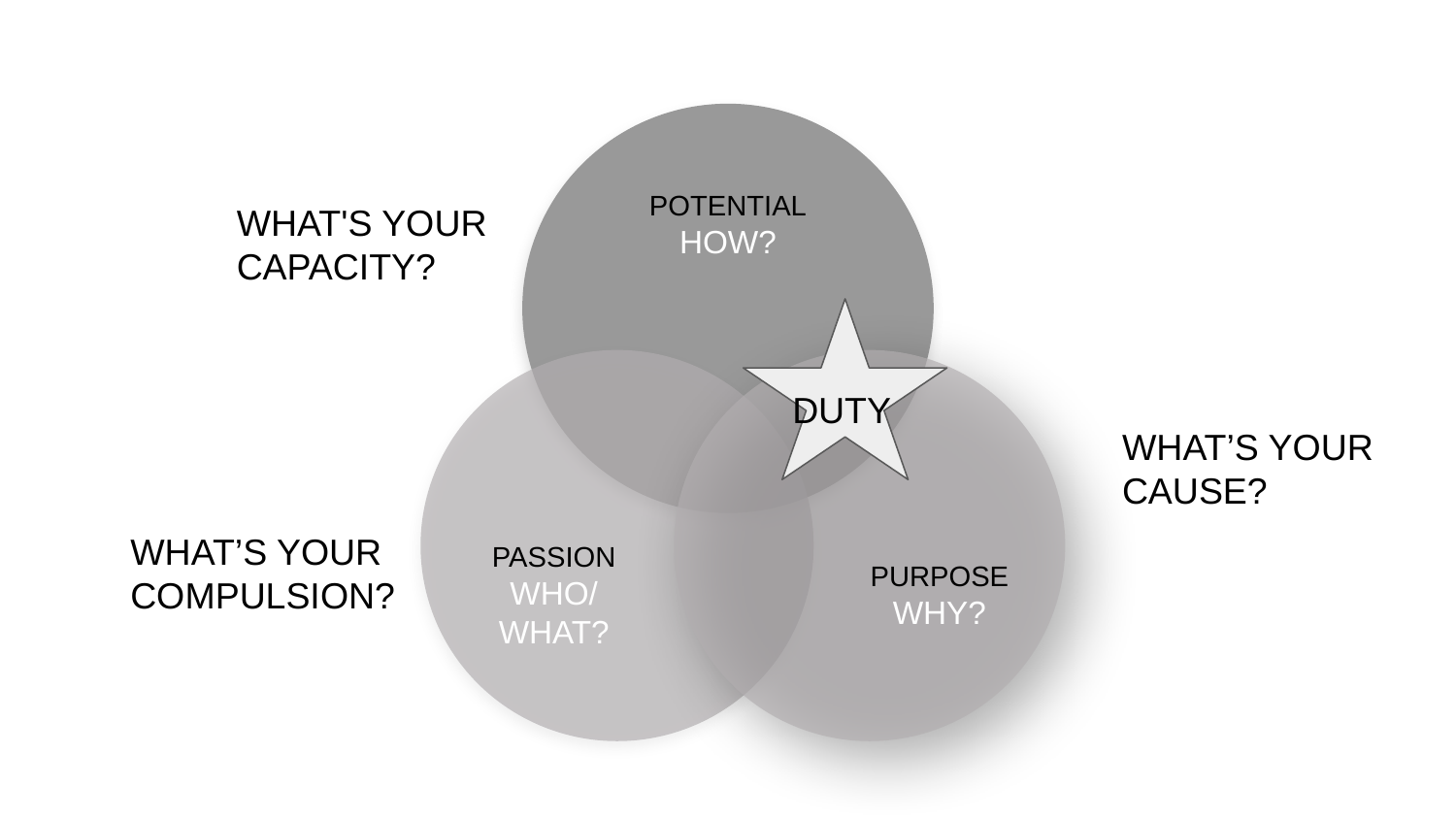

#

POTENTIAL
HOW?
WHAT'S YOUR CAPACITY?

DUTY
WHAT’S YOUR CAUSE?
WHAT’S YOUR COMPULSION?
PASSION
WHO/
WHAT?
PURPOSE
WHY?